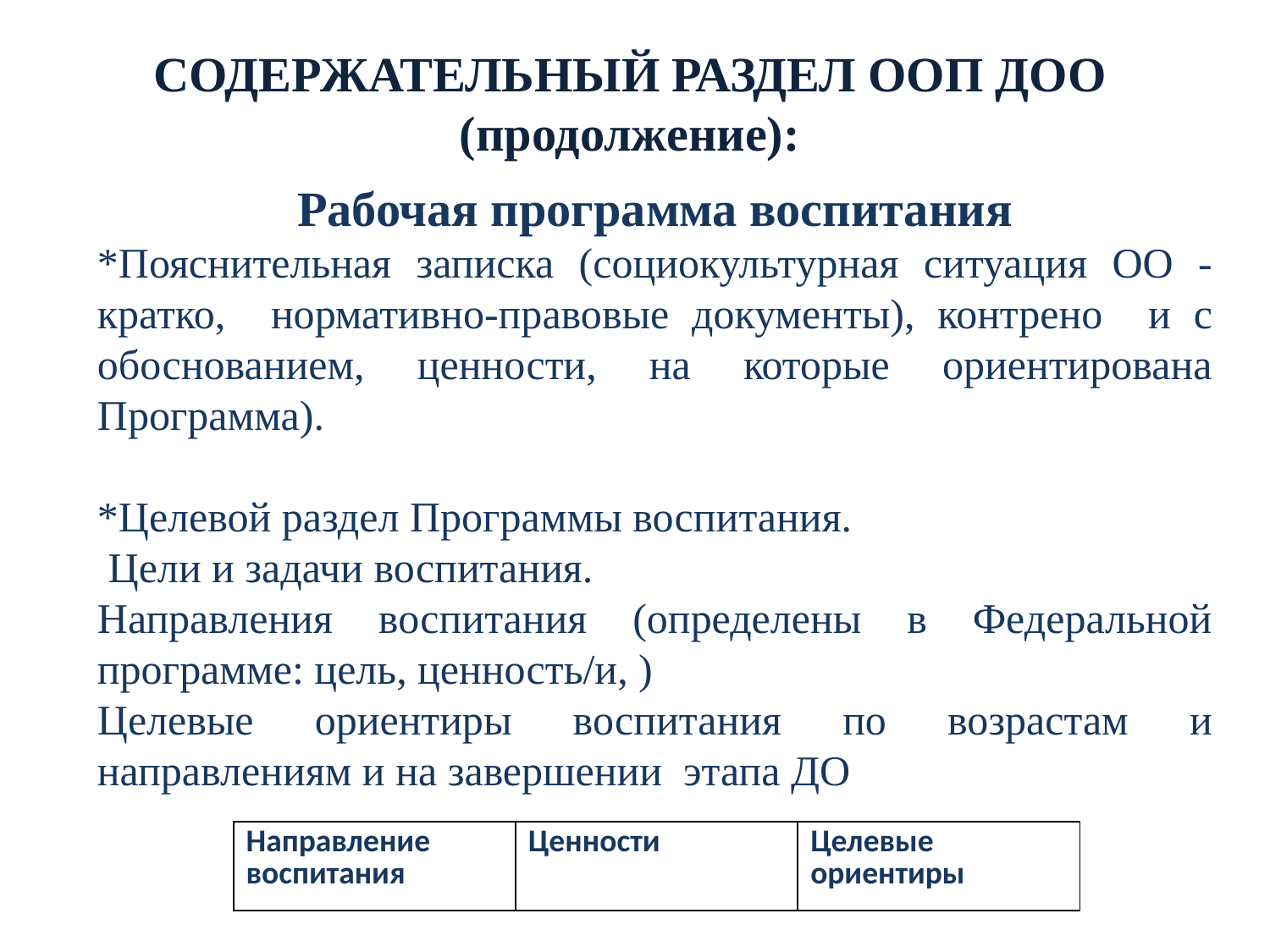

СОДЕРЖАТЕЛЬНЫЙ РАЗДЕЛ ООП ДОО
(продолжение):
Рабочая программа воспитания
*Пояснительная записка (социокультурная ситуация ОО - кратко,  нормативно-правовые документы), контрено  и с обоснованием, ценности, на которые ориентирована Программа).

*Целевой раздел Программы воспитания.
 Цели и задачи воспитания.
Направления воспитания (определены в Федеральной программе: цель, ценность/и, )
Целевые ориентиры воспитания по возрастам и направлениям и на завершении  этапа ДО

| Направление воспитания | Ценности | Целевые ориентиры |
| --- | --- | --- |